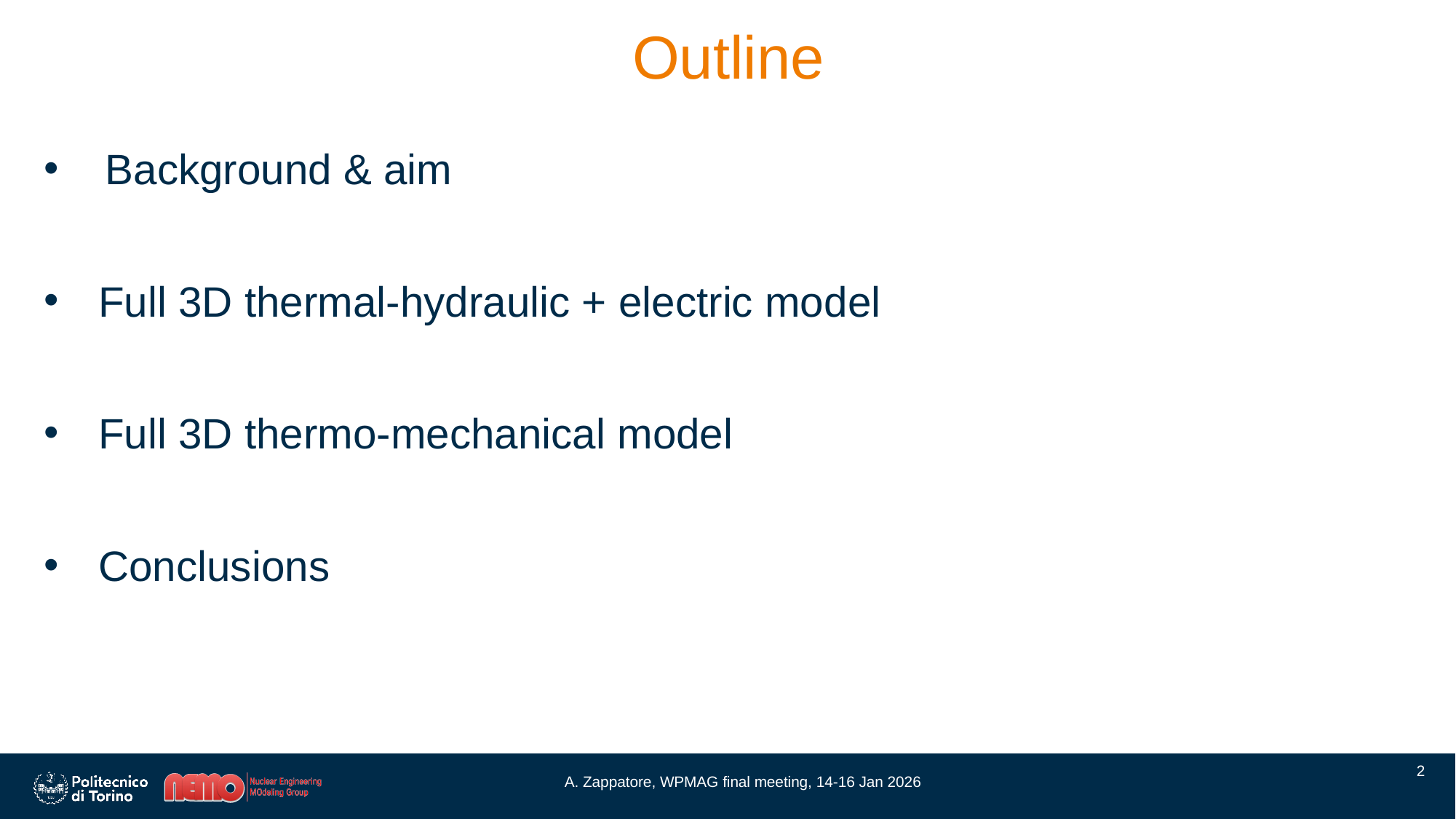

# Outline
Background & aim

Full 3D thermal-hydraulic + electric model

Full 3D thermo-mechanical model

Conclusions
2
A. Zappatore, WPMAG final meeting, 14-16 Jan 2026